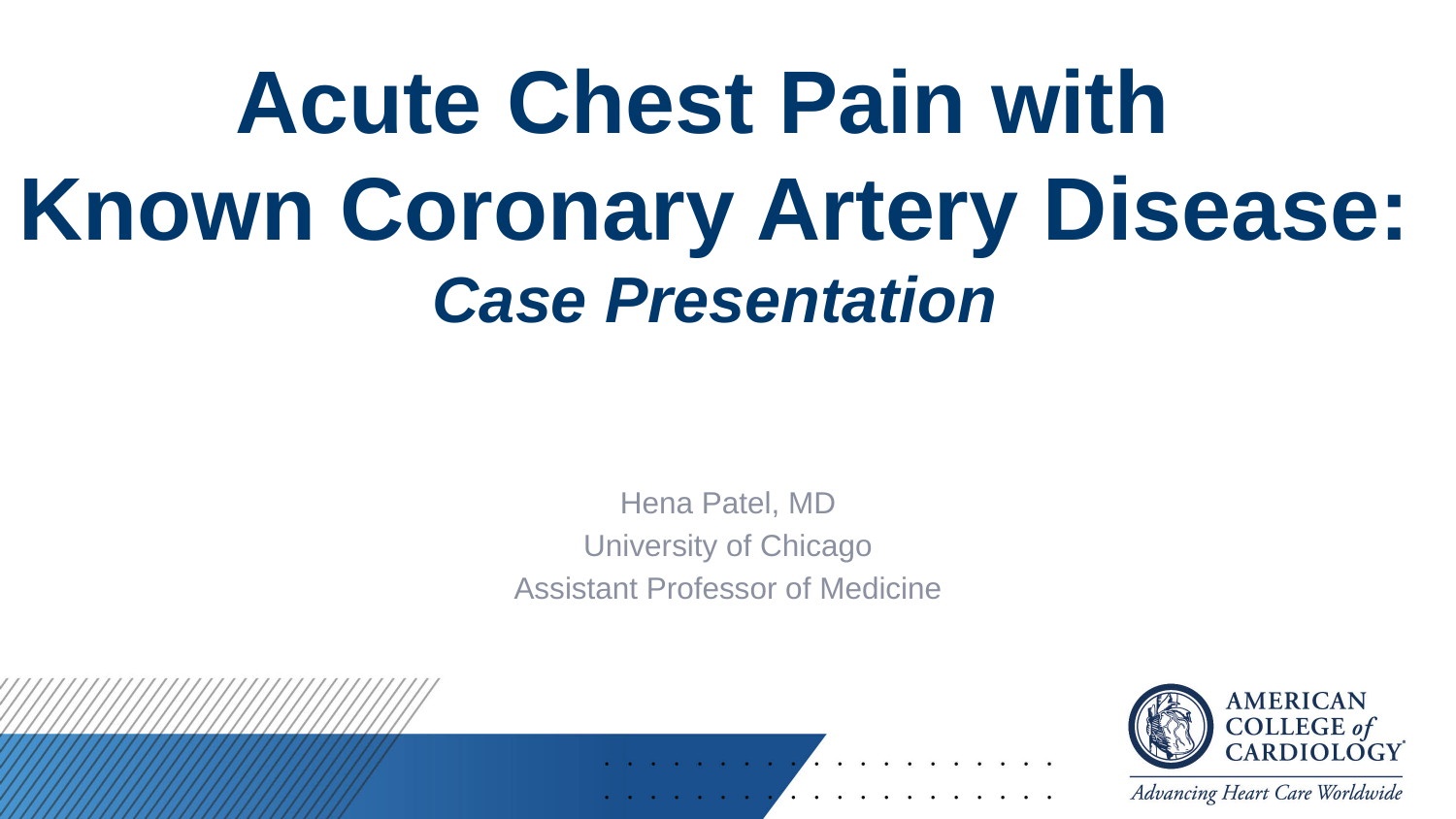

Acute Chest Pain with
Known Coronary Artery Disease:
Case Presentation

Hena Patel, MD
University of Chicago
Assistant Professor of Medicine